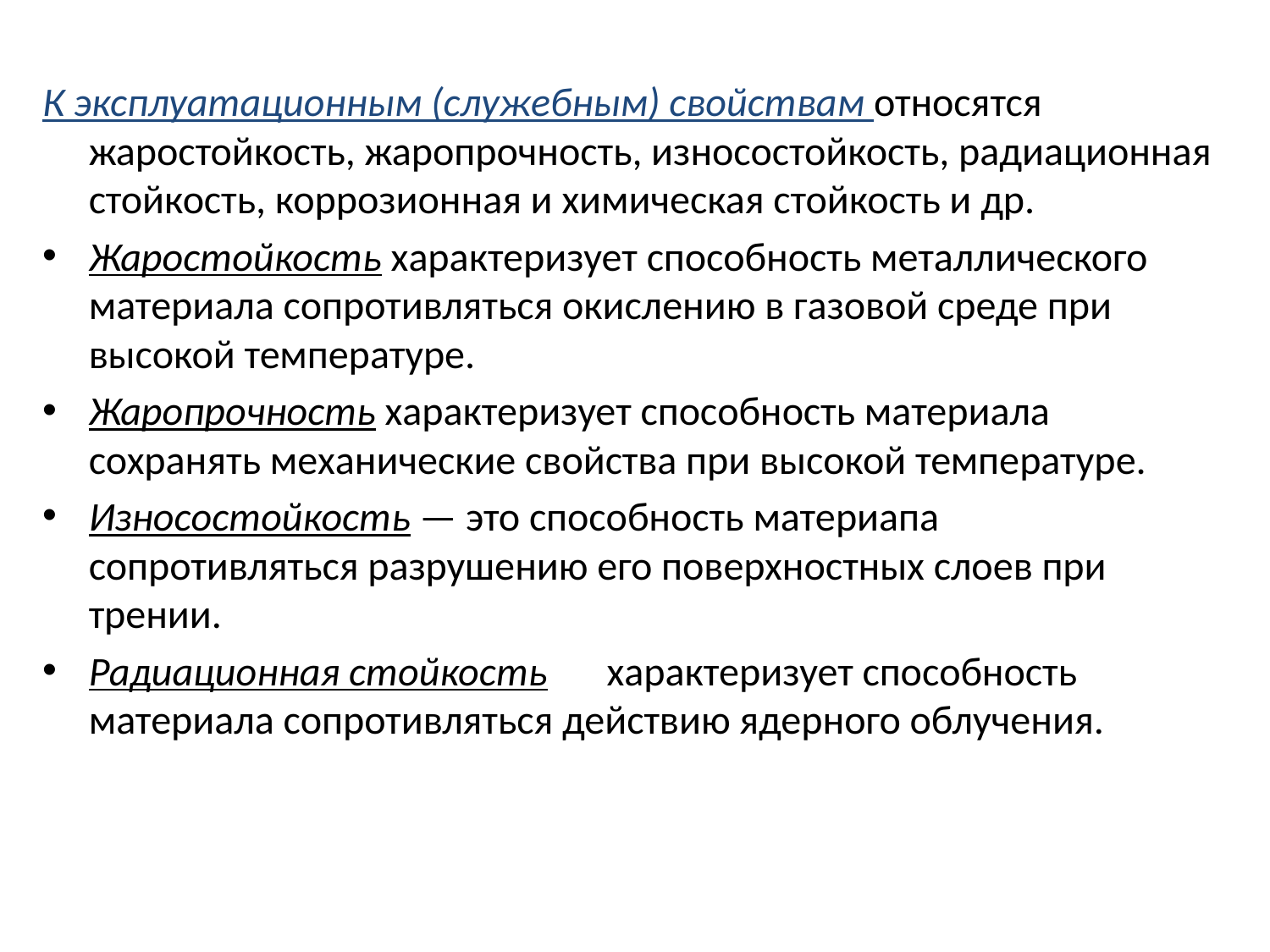

К эксплуатационным (служебным) свойствам относятся жаростойкость, жаропрочность, износостойкость, радиационная стойкость, коррозионная и химическая стойкость и др.
Жаростойкость характеризует способность металлического материала сопротивляться окислению в газовой среде при высокой температуре.
Жаропрочность характеризует способность материала сохранять механические свойства при высокой температуре.
Износостойкость — это способность материапа сопротивляться разрушению его поверхностных слоев при трении.
Радиационная стойкость	характеризует способность материала сопротивляться действию ядерного облучения.